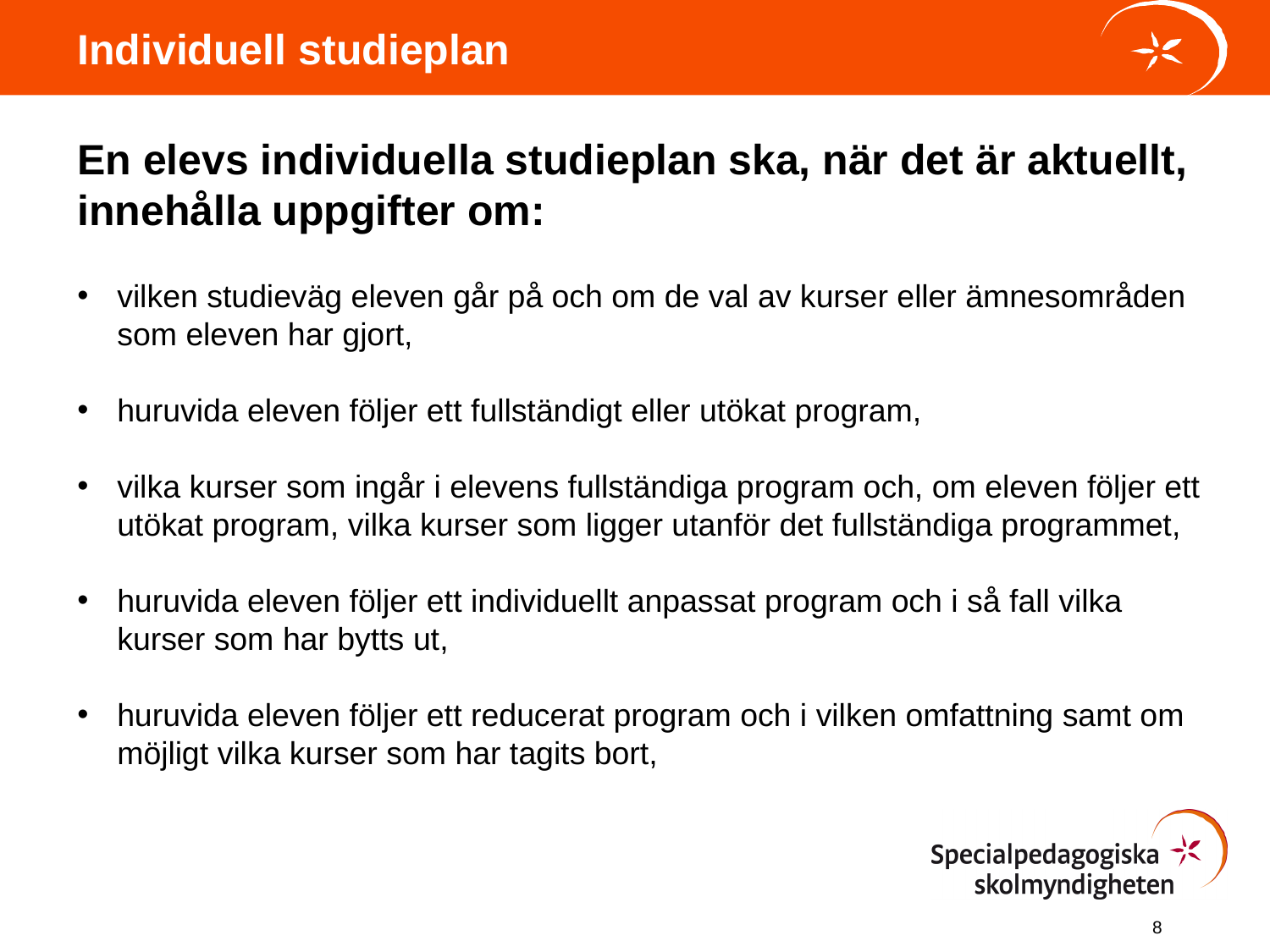

Individuell studieplan
En elevs individuella studieplan ska, när det är aktuellt, innehålla uppgifter om:

vilken studieväg eleven går på och om de val av kurser eller ämnesområden som eleven har gjort,
huruvida eleven följer ett fullständigt eller utökat program,
vilka kurser som ingår i elevens fullständiga program och, om eleven följer ett utökat program, vilka kurser som ligger utanför det fullständiga programmet,
huruvida eleven följer ett individuellt anpassat program och i så fall vilka kurser som har bytts ut,
huruvida eleven följer ett reducerat program och i vilken omfattning samt om möjligt vilka kurser som har tagits bort,
8